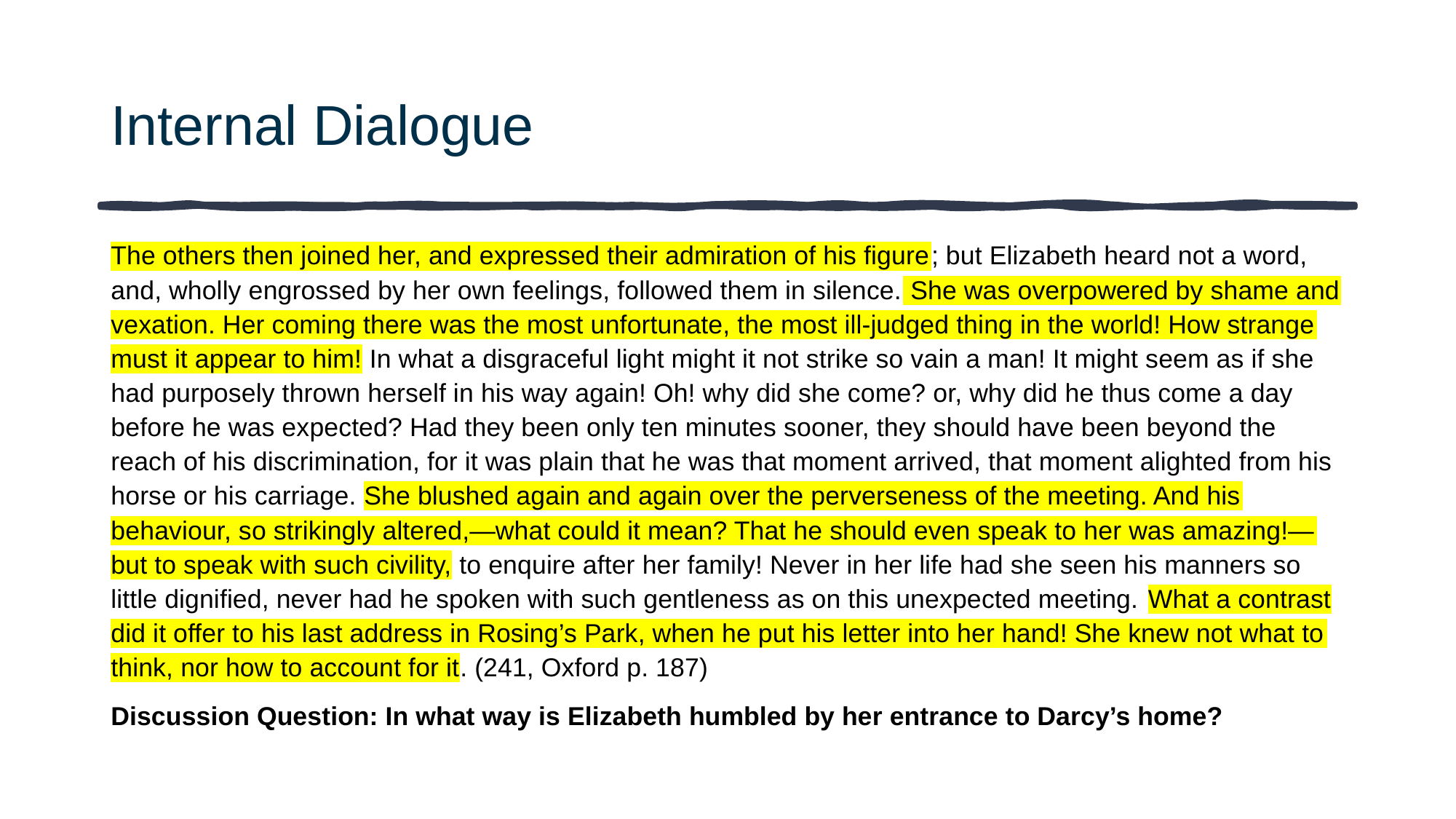

# Internal Dialogue
The others then joined her, and expressed their admiration of his figure; but Elizabeth heard not a word, and, wholly engrossed by her own feelings, followed them in silence. She was overpowered by shame and vexation. Her coming there was the most unfortunate, the most ill-judged thing in the world! How strange must it appear to him! In what a disgraceful light might it not strike so vain a man! It might seem as if she had purposely thrown herself in his way again! Oh! why did she come? or, why did he thus come a day before he was expected? Had they been only ten minutes sooner, they should have been beyond the reach of his discrimination, for it was plain that he was that moment arrived, that moment alighted from his horse or his carriage. She blushed again and again over the perverseness of the meeting. And his behaviour, so strikingly altered,—what could it mean? That he should even speak to her was amazing!—but to speak with such civility, to enquire after her family! Never in her life had she seen his manners so little dignified, never had he spoken with such gentleness as on this unexpected meeting. What a contrast did it offer to his last address in Rosing’s Park, when he put his letter into her hand! She knew not what to think, nor how to account for it. (241, Oxford p. 187)
Discussion Question: In what way is Elizabeth humbled by her entrance to Darcy’s home?